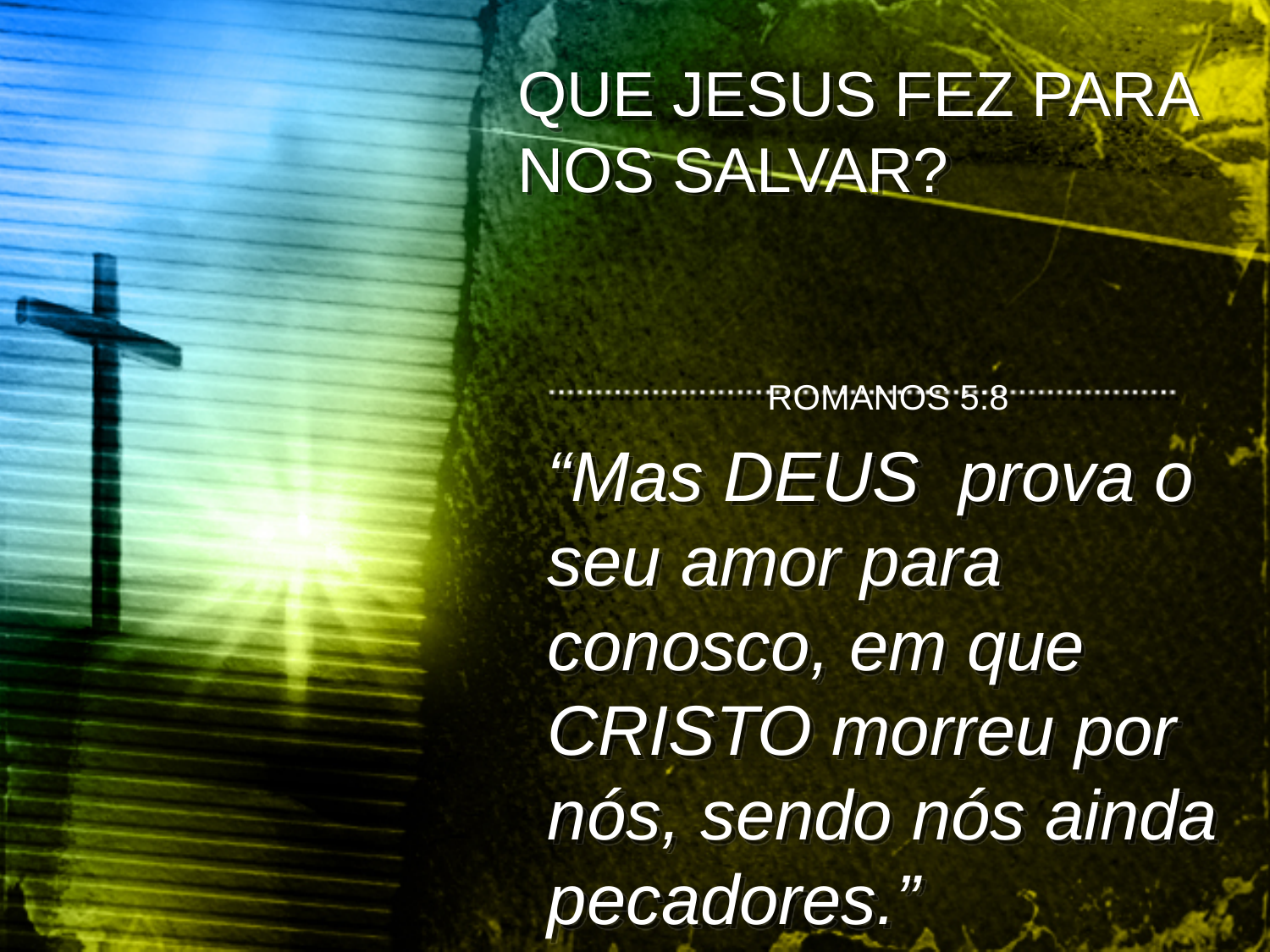

QUE JESUS FEZ PARA NOS SALVAR?
                         ROMANOS 5:8
“Mas DEUS  prova o seu amor para conosco, em que CRISTO morreu por nós, sendo nós ainda pecadores.”